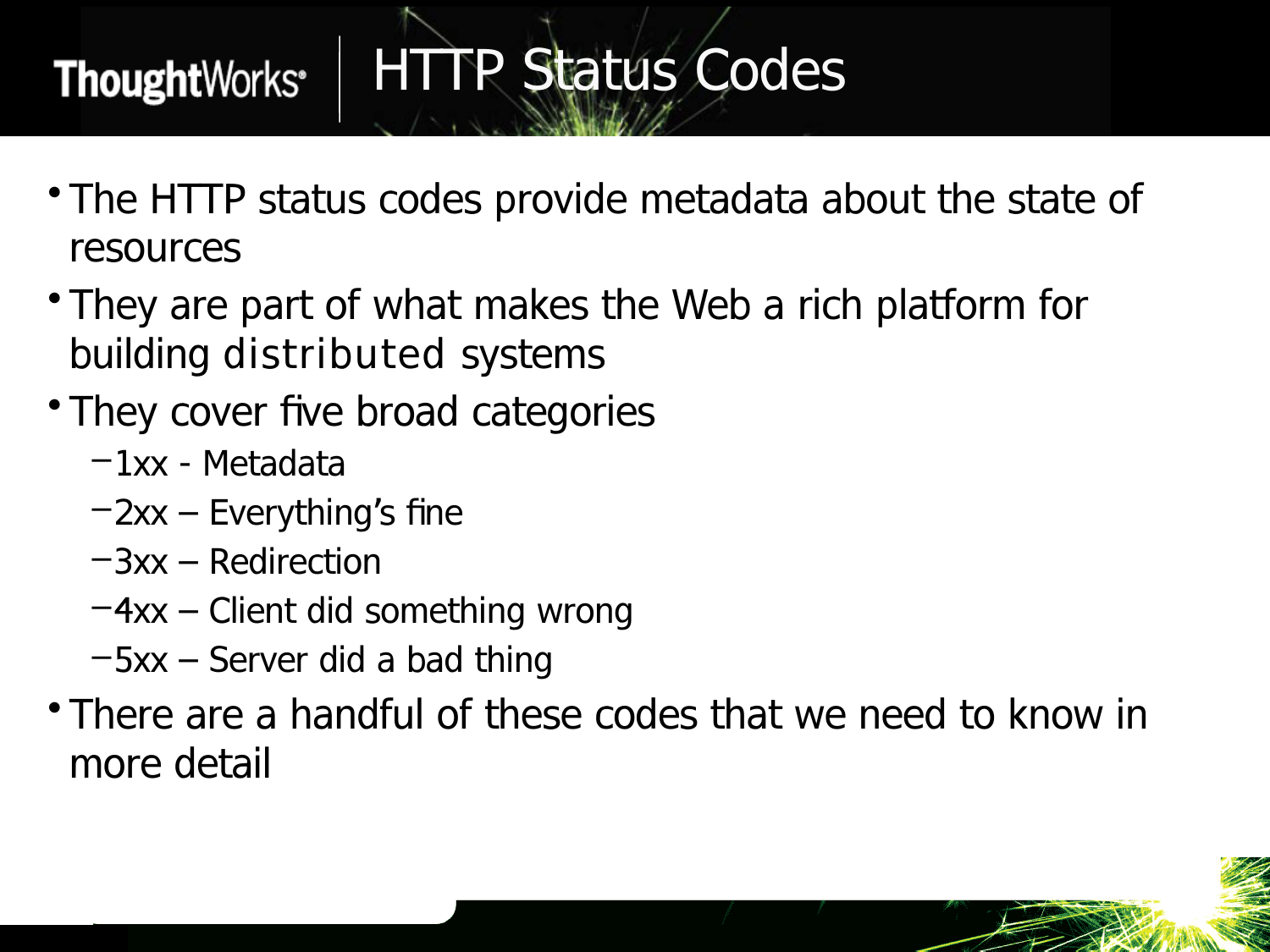

# HTTP Status Codes
The HTTP status codes provide metadata about the state of resources
They are part of what makes the Web a rich platform for building distributed systems
They cover five broad categories
1xx - Metadata
2xx – Everything’s fine
3xx – Redirection
4xx – Client did something wrong
5xx – Server did a bad thing
There are a handful of these codes that we need to know in more detail